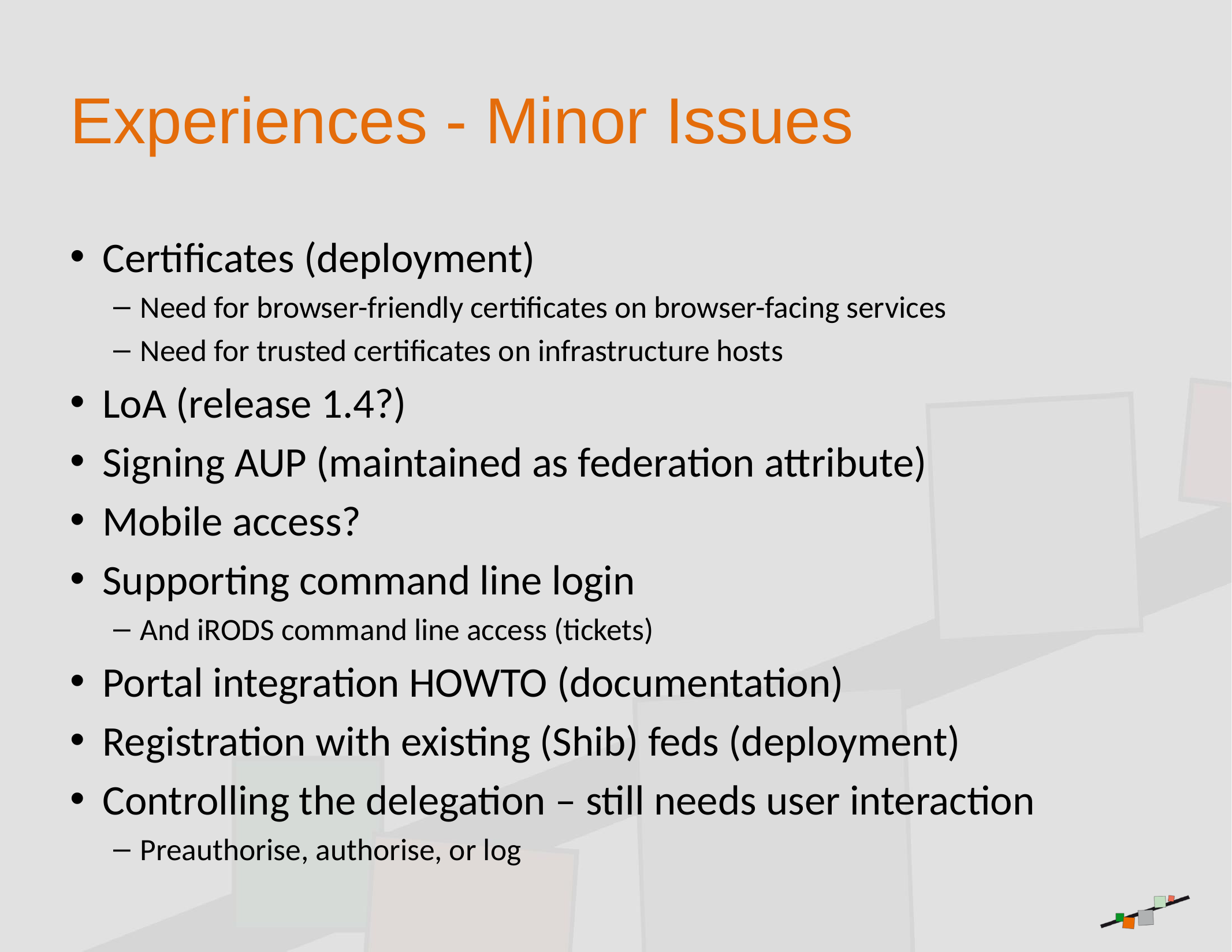

# Experiences - Minor Issues
Certificates (deployment)
Need for browser-friendly certificates on browser-facing services
Need for trusted certificates on infrastructure hosts
LoA (release 1.4?)
Signing AUP (maintained as federation attribute)
Mobile access?
Supporting command line login
And iRODS command line access (tickets)
Portal integration HOWTO (documentation)
Registration with existing (Shib) feds (deployment)
Controlling the delegation – still needs user interaction
Preauthorise, authorise, or log